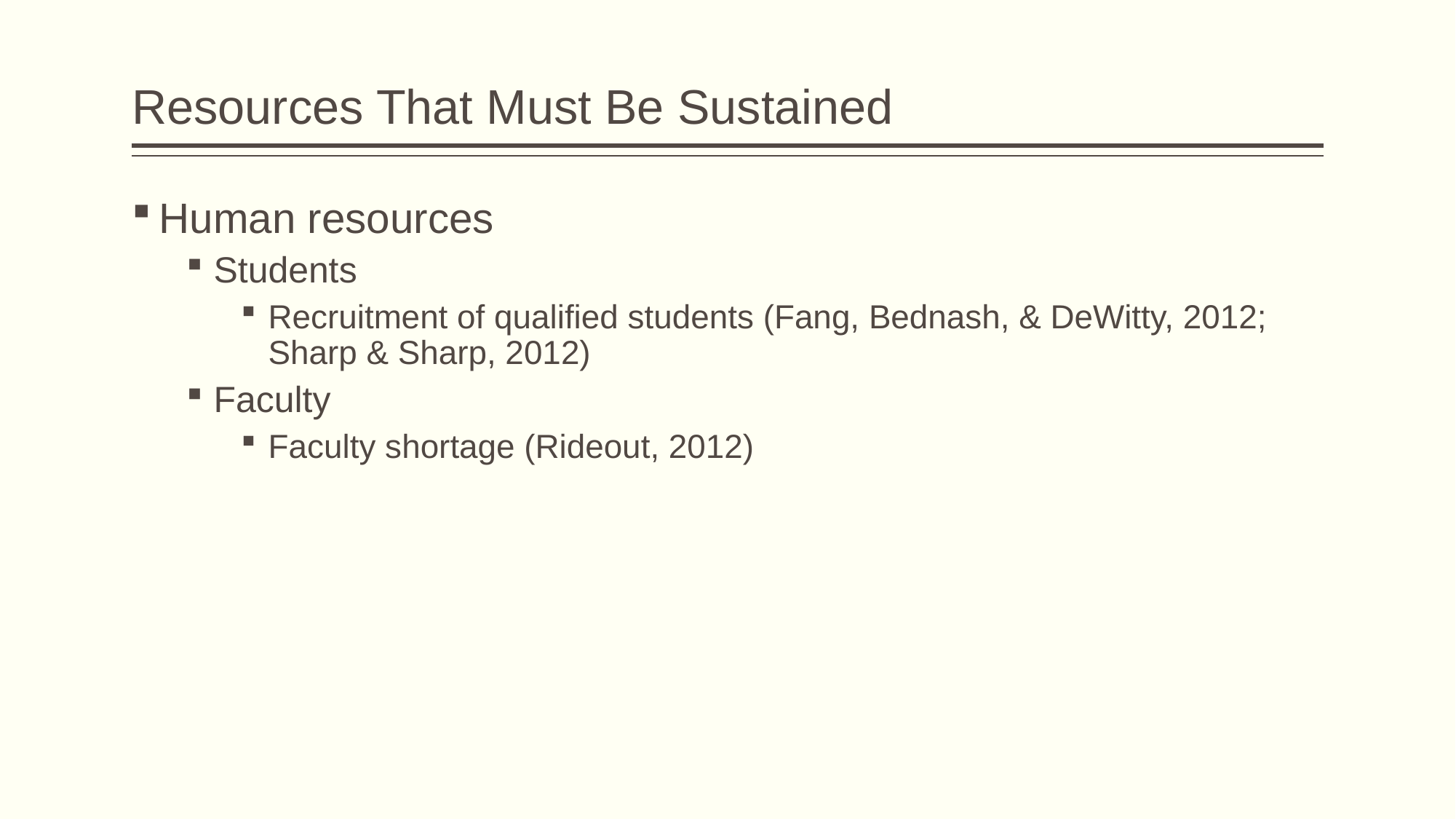

# Resources That Must Be Sustained
Human resources
Students
Recruitment of qualified students (Fang, Bednash, & DeWitty, 2012; Sharp & Sharp, 2012)
Faculty
Faculty shortage (Rideout, 2012)